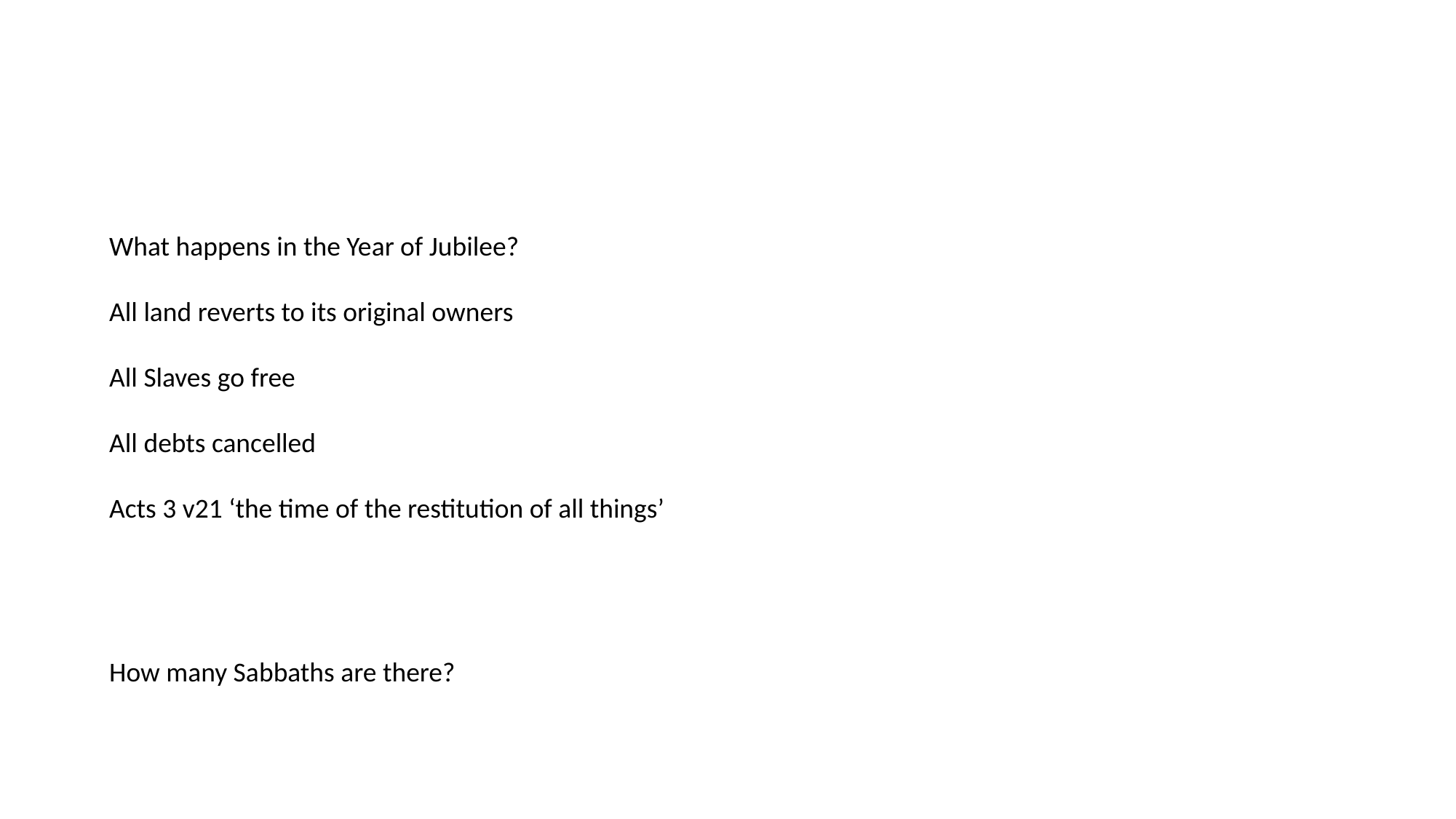

What happens in the Year of Jubilee?

All land reverts to its original owners

All Slaves go free

All debts cancelled

Acts 3 v21 ‘the time of the restitution of all things’

How many Sabbaths are there?